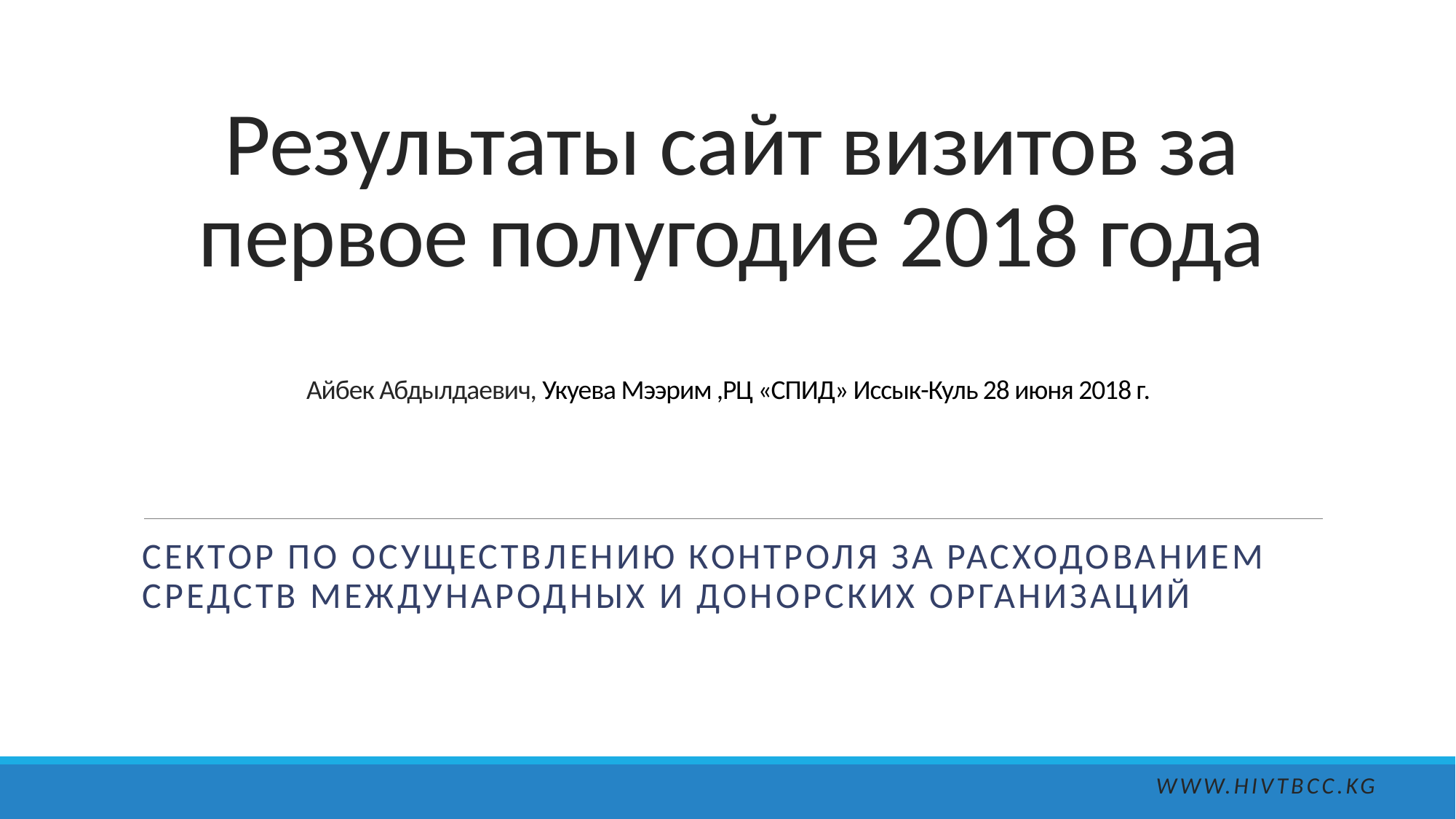

# Результаты сайт визитов за первое полугодие 2018 года Айбек Абдылдаевич, Укуева Мээрим ,РЦ «СПИД» Иссык-Куль 28 июня 2018 г.
Сектор по осуществлению контроля за расходованием средств международных и донорских организаций

www.hivtbcc.kg